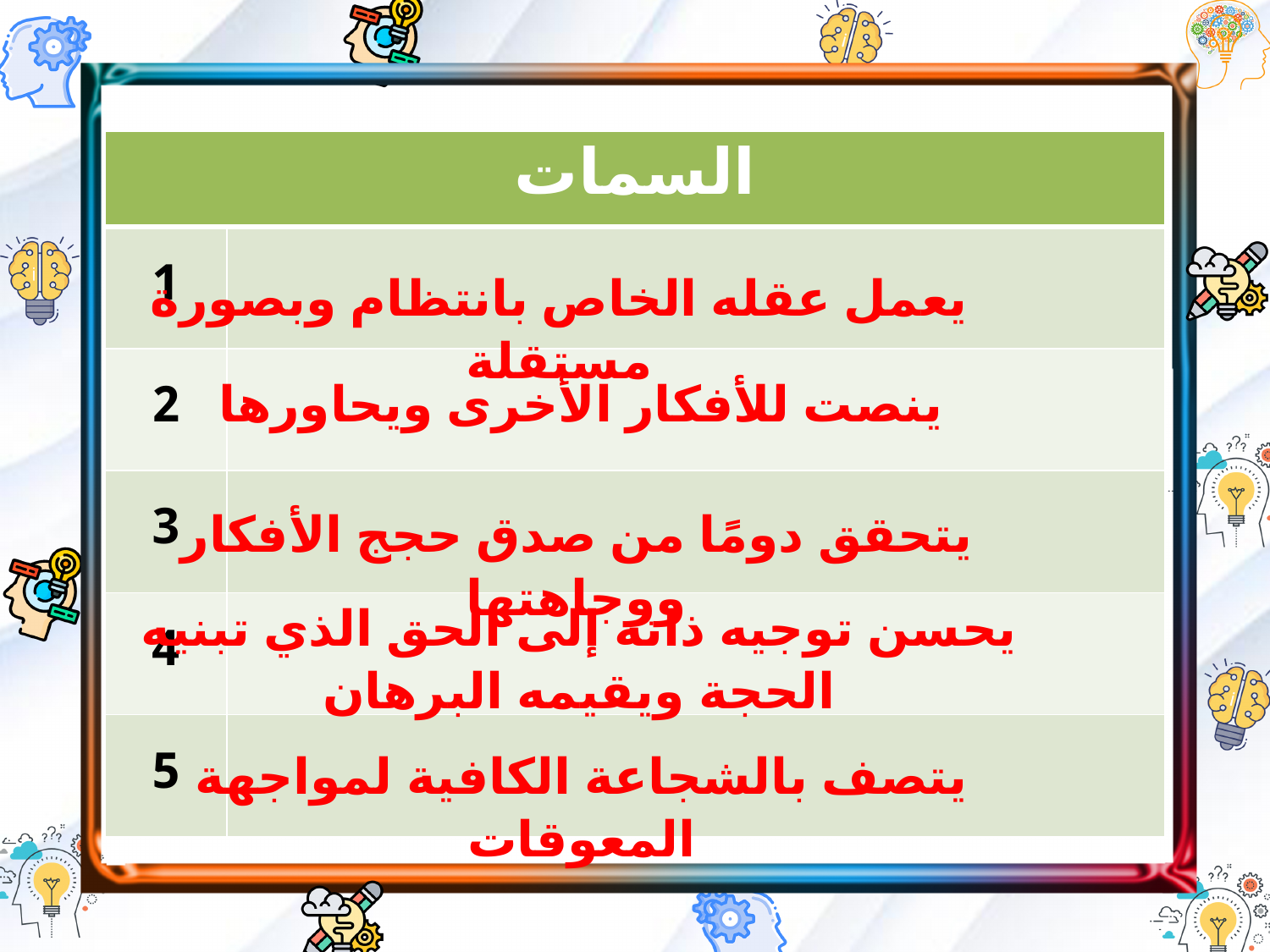

| السمات |  |
| --- | --- |
| 1 |  |
| 2 |  |
| 3 |  |
| 4 |  |
| 5 |  |
يعمل عقله الخاص بانتظام وبصورة مستقلة
ينصت للأفكار الأخرى ويحاورها
يتحقق دومًا من صدق حجج الأفكار ووجاهتها
يحسن توجيه ذاته إلى الحق الذي تبنيه الحجة ويقيمه البرهان
يتصف بالشجاعة الكافية لمواجهة المعوقات